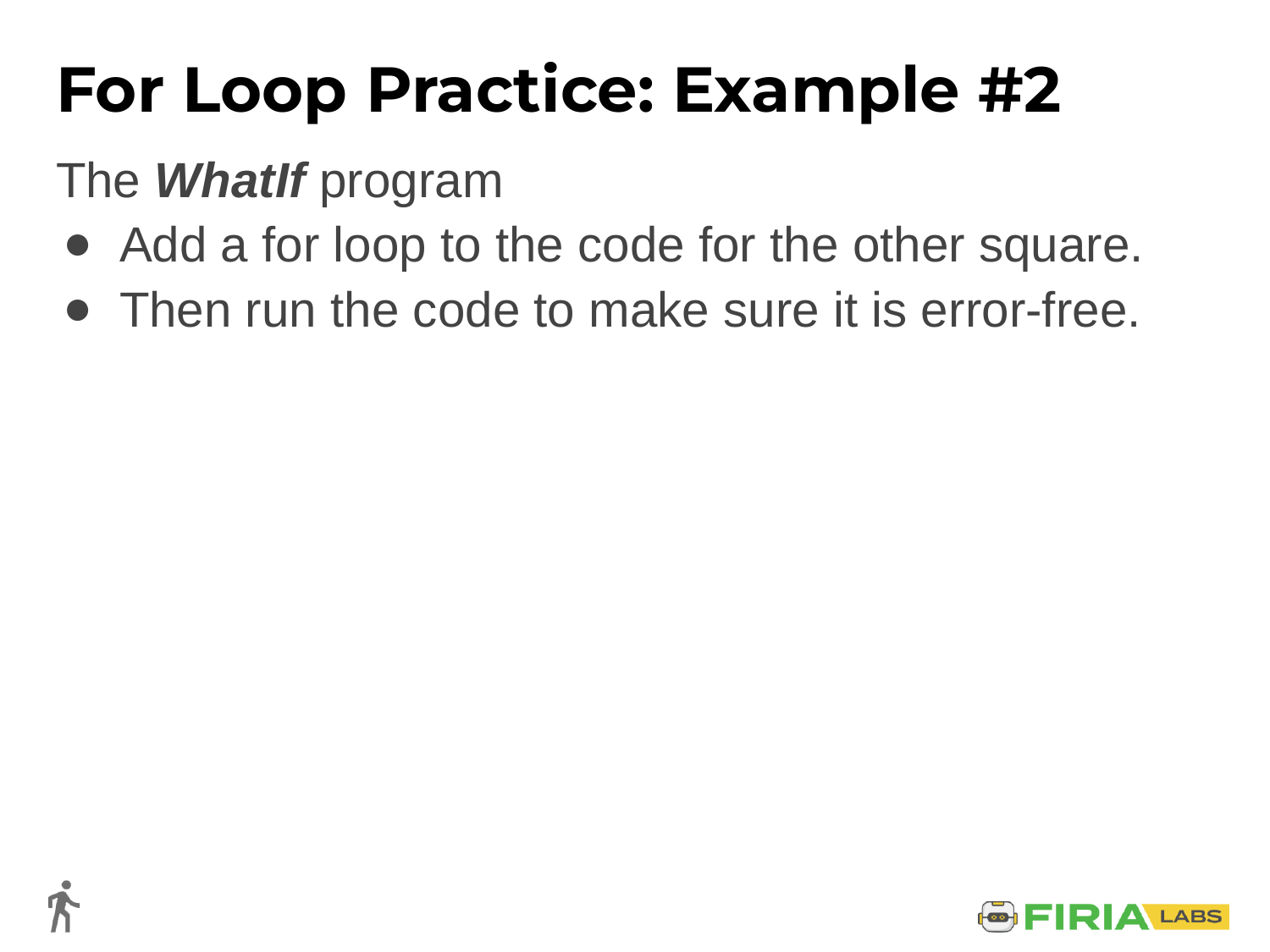

# For Loop Practice: Example #2
The WhatIf program
Add a for loop to the code for the other square.
Then run the code to make sure it is error-free.